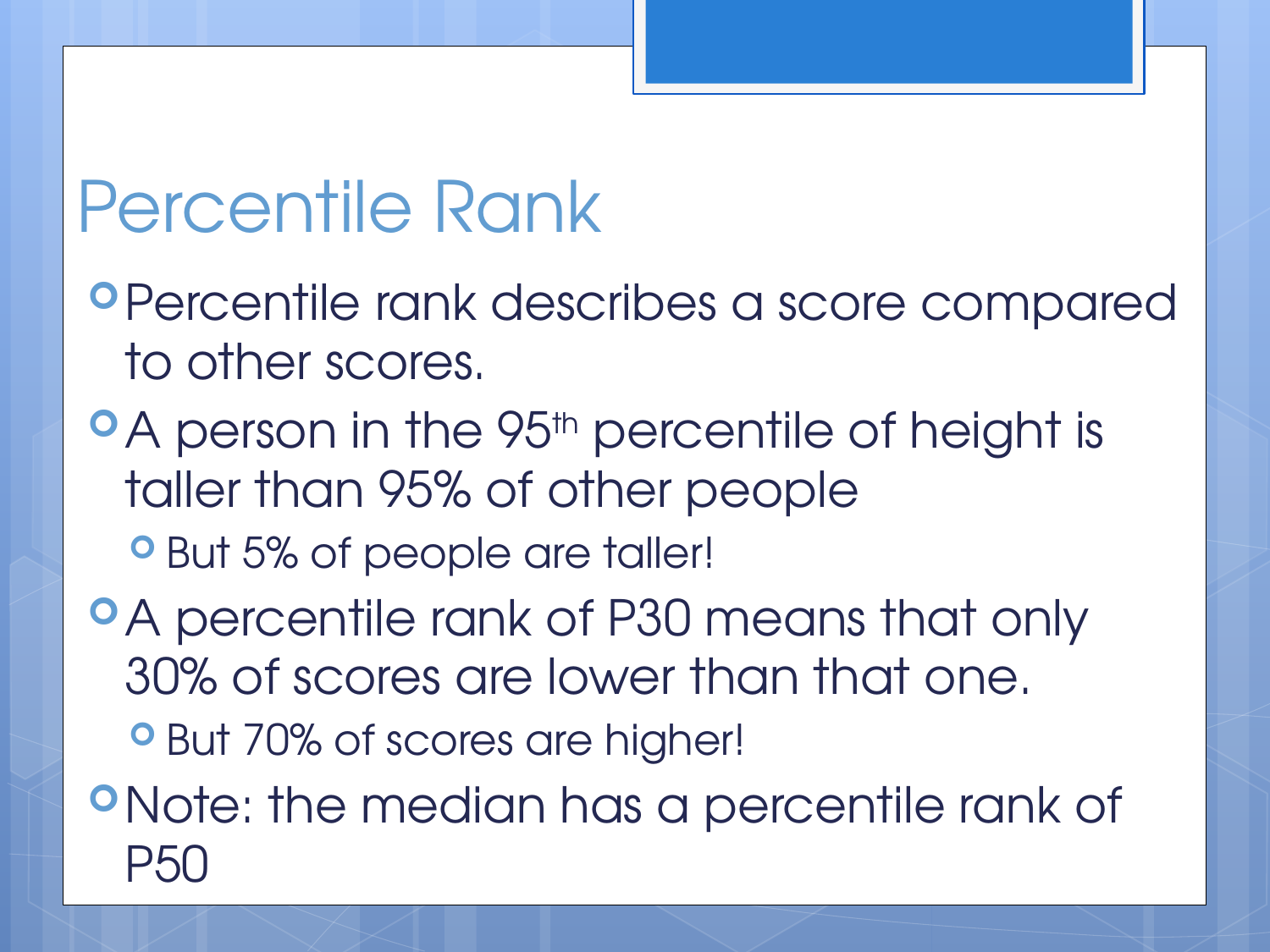

# Percentile Rank
Percentile rank describes a score compared to other scores.
A person in the 95th percentile of height is taller than 95% of other people
But 5% of people are taller!
A percentile rank of P30 means that only 30% of scores are lower than that one.
But 70% of scores are higher!
Note: the median has a percentile rank of P50